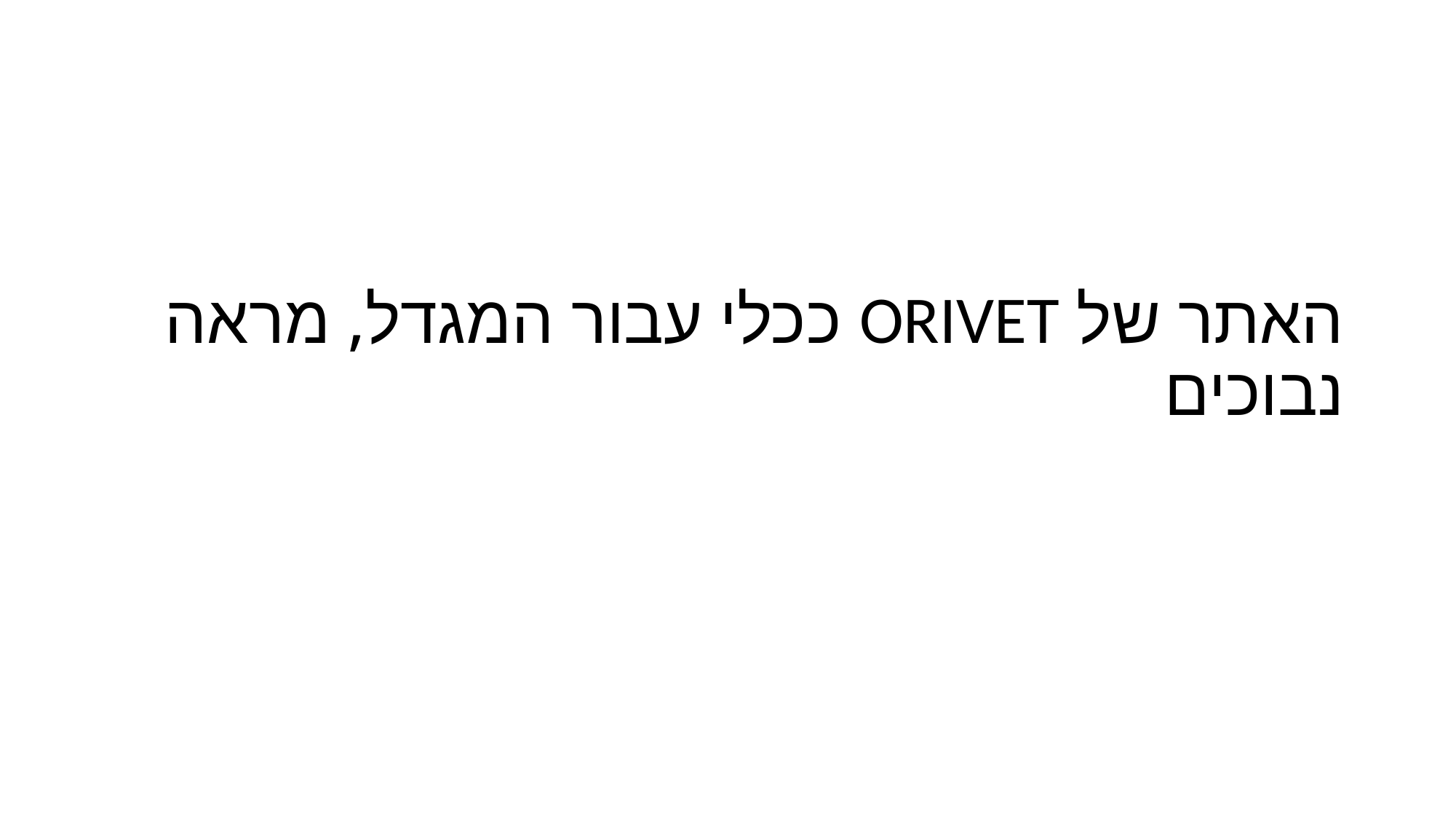

# האתר של ORIVET ככלי עבור המגדל, מראה נבוכים